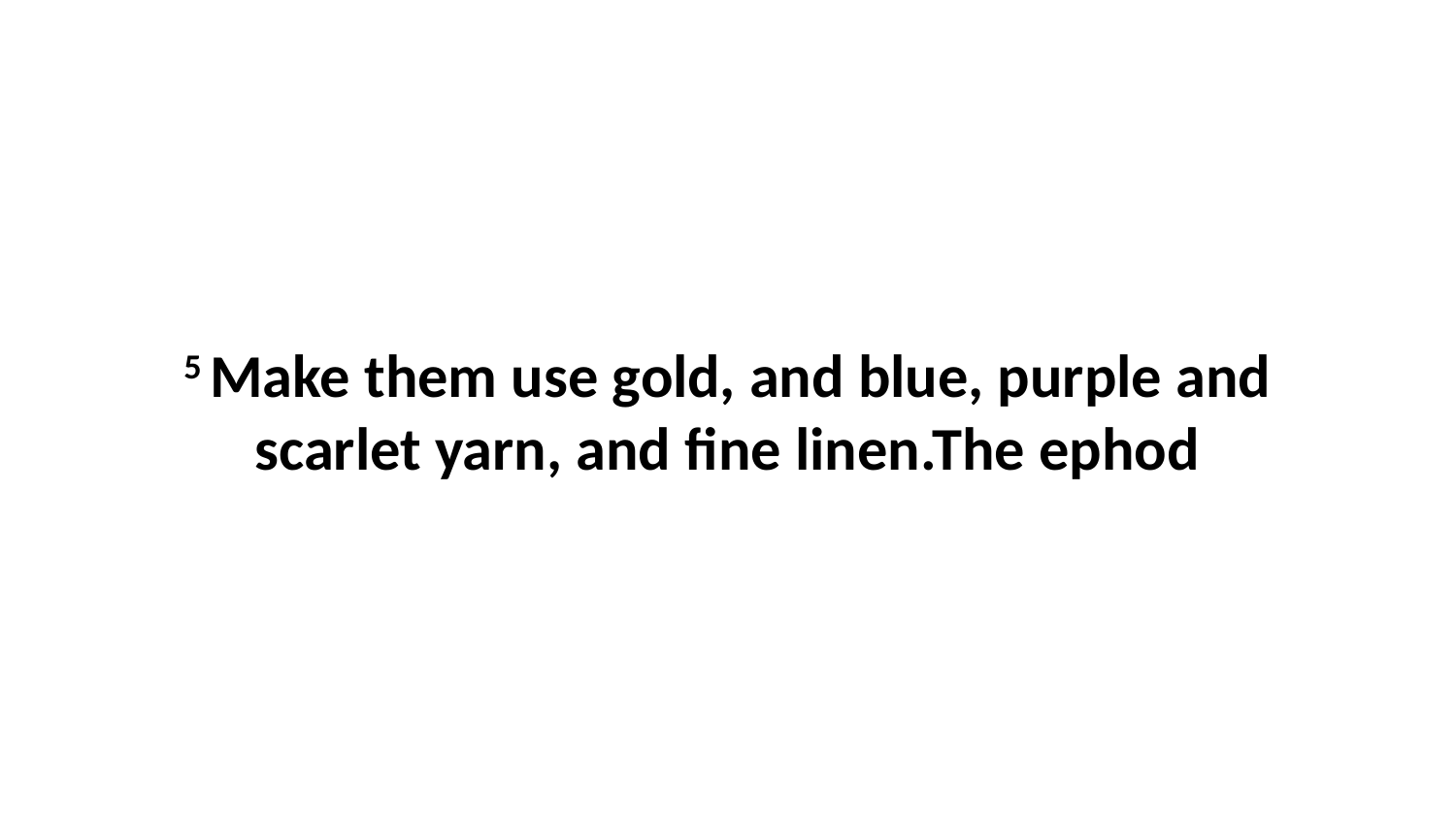

5 Make them use gold, and blue, purple and scarlet yarn, and fine linen.The ephod